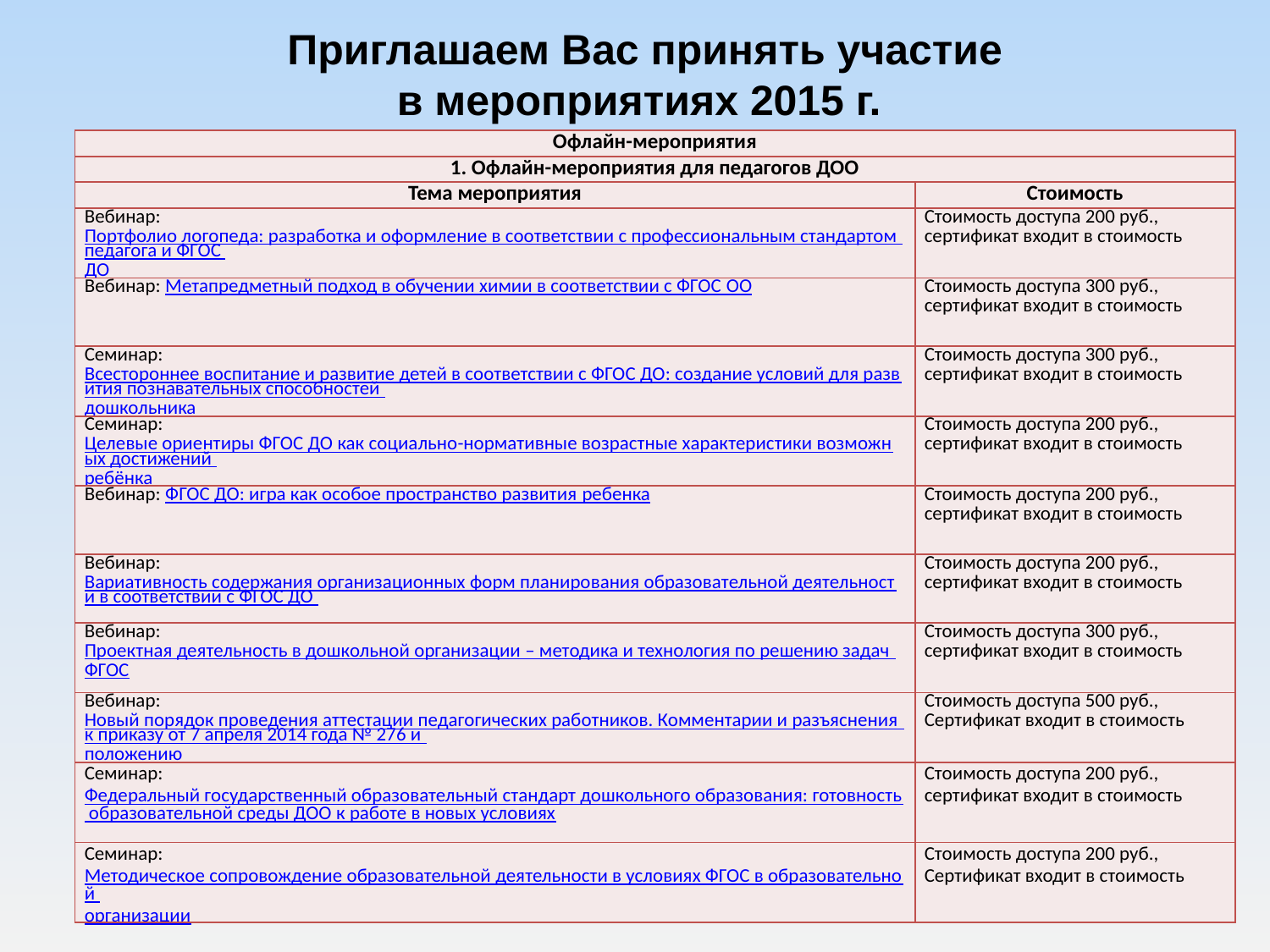

Приглашаем Вас принять участие
в мероприятиях 2015 г.

| Офлайн-мероприятия |  |
| --- | --- |
| 1. Офлайн-мероприятия для педагогов ДОО |  |
| Тема мероприятия | Стоимость |
| Вебинар: Портфолио логопеда: разработка и оформление в соответствии с профессиональным стандартом педагога и ФГОС ДО | Стоимость доступа 200 руб., сертификат входит в стоимость |
| Вебинар: Метапредметный подход в обучении химии в соответствии с ФГОС ОО | Стоимость доступа 300 руб., сертификат входит в стоимость |
| Семинар: Всестороннее воспитание и развитие детей в соответствии с ФГОС ДО: создание условий для развития познавательных способностей дошкольника | Стоимость доступа 300 руб., сертификат входит в стоимость |
| Семинар: Целевые ориентиры ФГОС ДО как социально-нормативные возрастные характеристики возможных достижений ребёнка | Стоимость доступа 200 руб., сертификат входит в стоимость |
| Вебинар: ФГОС ДО: игра как особое пространство развития ребенка | Стоимость доступа 200 руб., сертификат входит в стоимость |
| Вебинар: Вариативность содержания организационных форм планирования образовательной деятельности в соответствии с ФГОС ДО | Стоимость доступа 200 руб., сертификат входит в стоимость |
| Вебинар: Проектная деятельность в дошкольной организации – методика и технология по решению задач ФГОС | Стоимость доступа 300 руб., сертификат входит в стоимость |
| Вебинар: Новый порядок проведения аттестации педагогических работников. Комментарии и разъяснения к приказу от 7 апреля 2014 года № 276 и положению | Стоимость доступа 500 руб., Сертификат входит в стоимость |
| Семинар: Федеральный государственный образовательный стандарт дошкольного образования: готовность образовательной среды ДОО к работе в новых условиях | Стоимость доступа 200 руб., сертификат входит в стоимость |
| Семинар: Методическое сопровождение образовательной деятельности в условиях ФГОС в образовательной организации | Стоимость доступа 200 руб., Сертификат входит в стоимость |